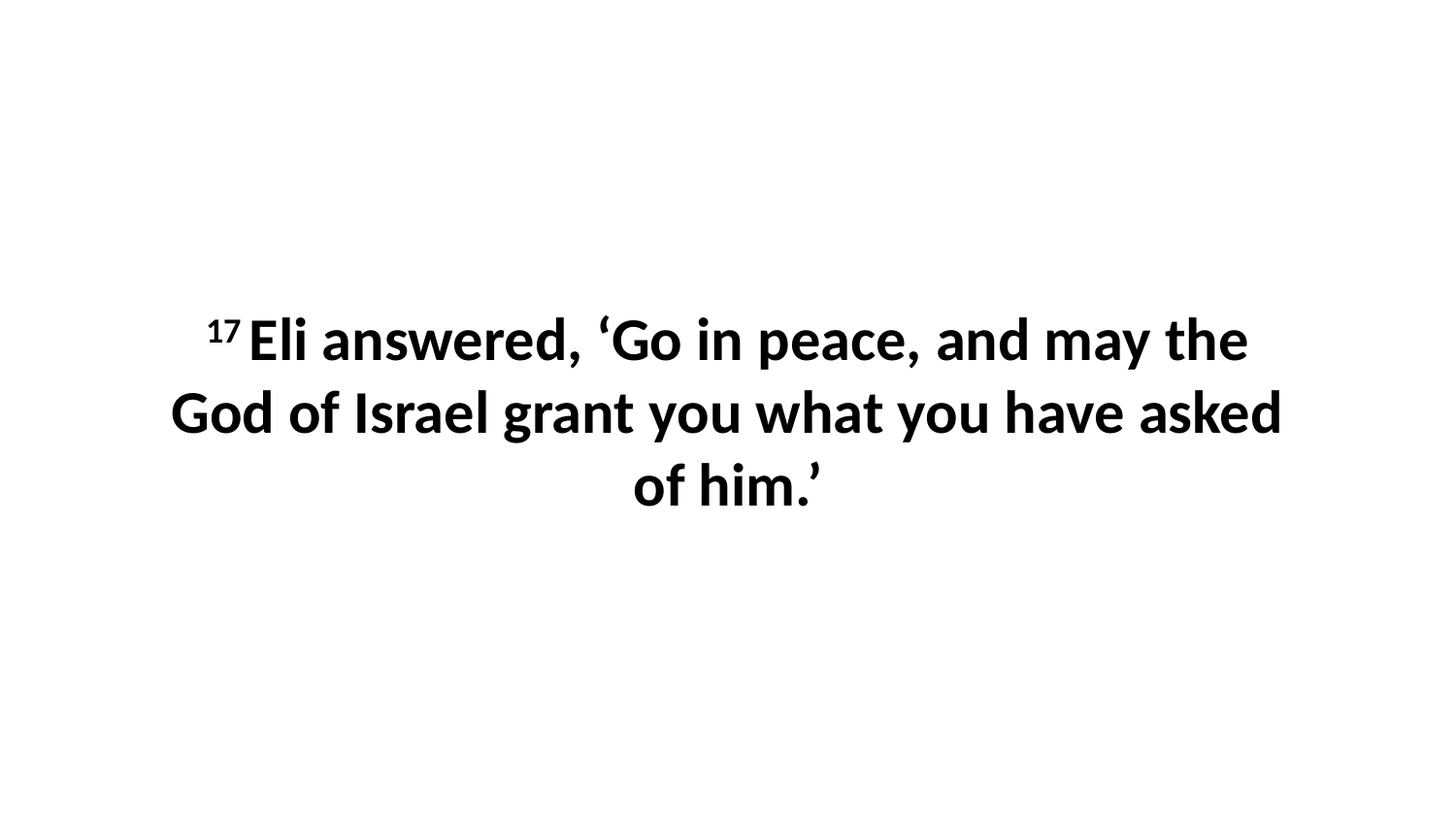

17 Eli answered, ‘Go in peace, and may the God of Israel grant you what you have asked of him.’